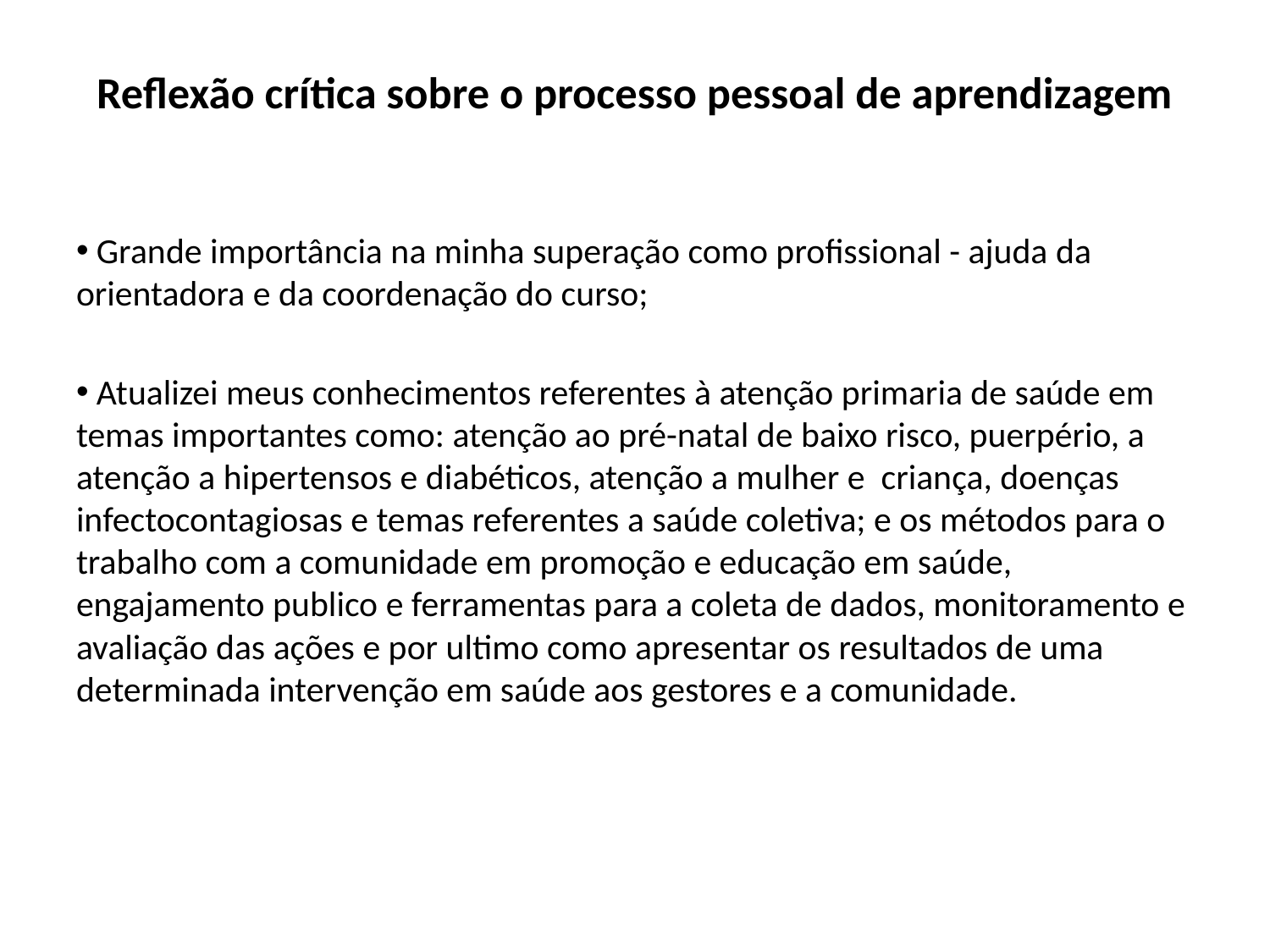

# Reflexão crítica sobre o processo pessoal de aprendizagem
 Grande importância na minha superação como profissional - ajuda da orientadora e da coordenação do curso;

 Atualizei meus conhecimentos referentes à atenção primaria de saúde em temas importantes como: atenção ao pré-natal de baixo risco, puerpério, a atenção a hipertensos e diabéticos, atenção a mulher e  criança, doenças infectocontagiosas e temas referentes a saúde coletiva; e os métodos para o trabalho com a comunidade em promoção e educação em saúde, engajamento publico e ferramentas para a coleta de dados, monitoramento e avaliação das ações e por ultimo como apresentar os resultados de uma determinada intervenção em saúde aos gestores e a comunidade.